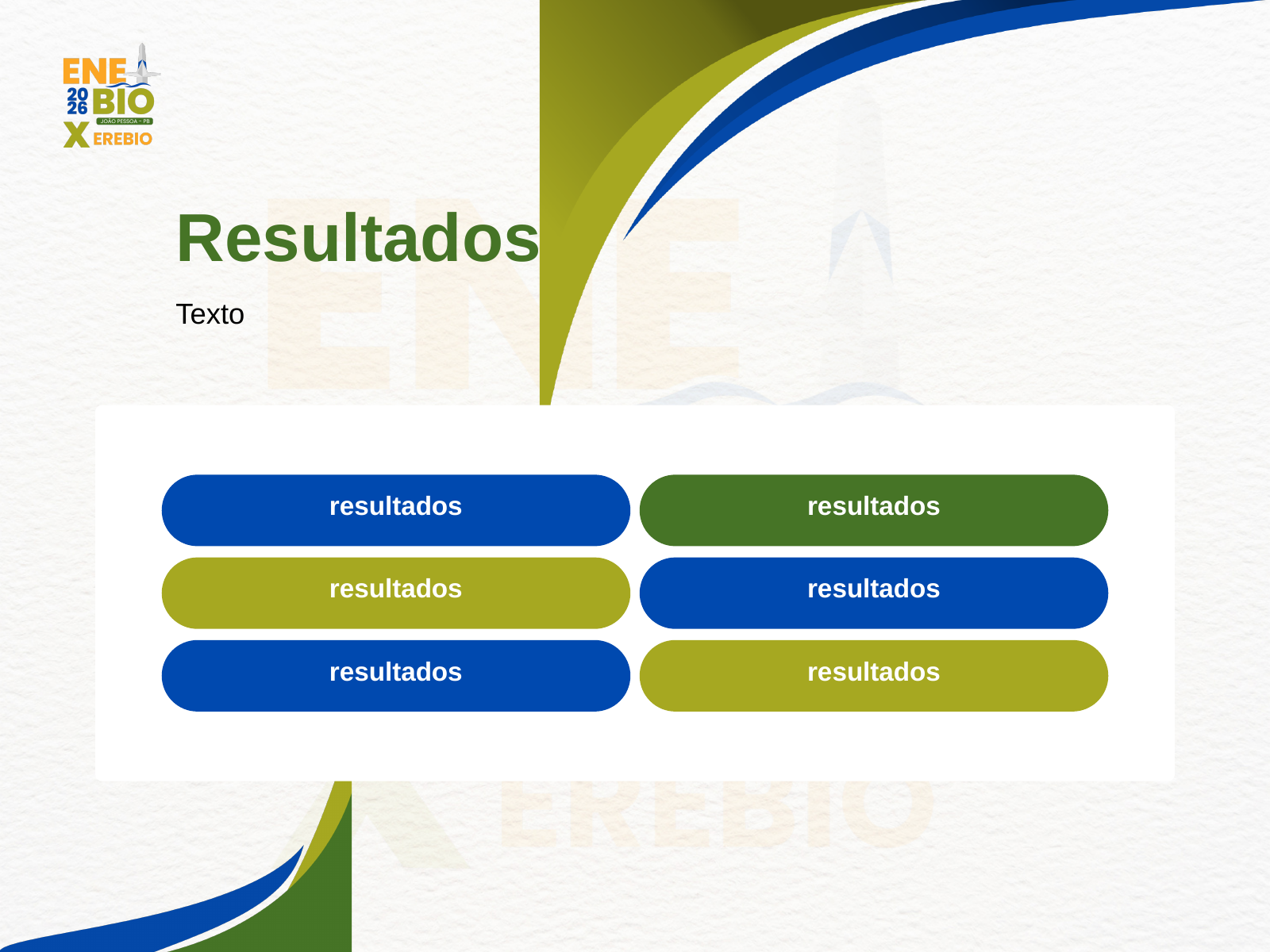

Resultados
Texto

resultados

resultados

resultados

resultados

resultados

resultados